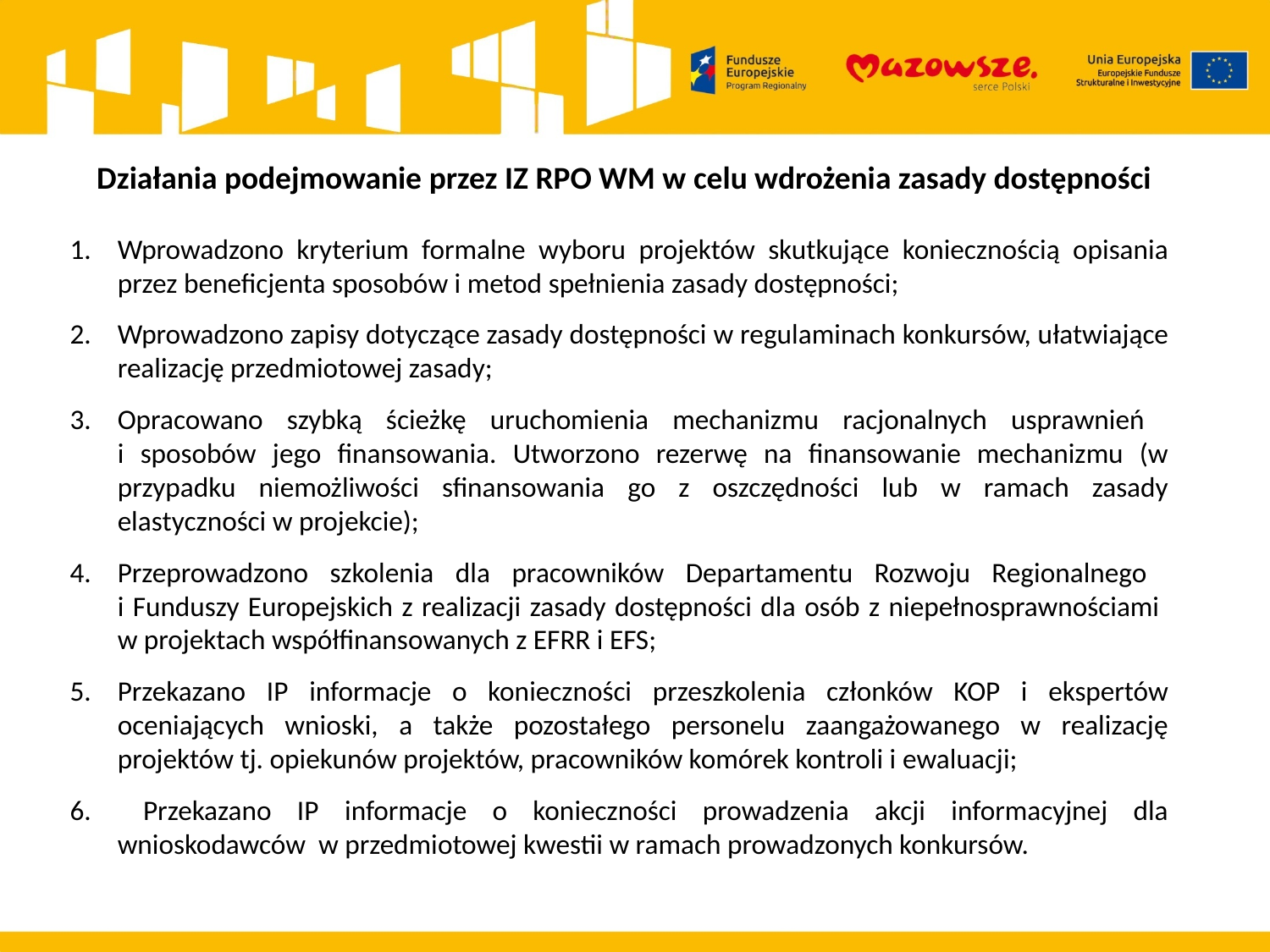

# Działania podejmowanie przez IZ RPO WM w celu wdrożenia zasady dostępności
Wprowadzono kryterium formalne wyboru projektów skutkujące koniecznością opisania przez beneficjenta sposobów i metod spełnienia zasady dostępności;
Wprowadzono zapisy dotyczące zasady dostępności w regulaminach konkursów, ułatwiające realizację przedmiotowej zasady;
Opracowano szybką ścieżkę uruchomienia mechanizmu racjonalnych usprawnień
i sposobów jego finansowania. Utworzono rezerwę na finansowanie mechanizmu (w przypadku niemożliwości sfinansowania go z oszczędności lub w ramach zasady elastyczności w projekcie);
Przeprowadzono szkolenia dla pracowników Departamentu Rozwoju Regionalnego
i Funduszy Europejskich z realizacji zasady dostępności dla osób z niepełnosprawnościami
w projektach współfinansowanych z EFRR i EFS;
Przekazano IP informacje o konieczności przeszkolenia członków KOP i ekspertów oceniających wnioski, a także pozostałego personelu zaangażowanego w realizację projektów tj. opiekunów projektów, pracowników komórek kontroli i ewaluacji;
 Przekazano IP informacje o konieczności prowadzenia akcji informacyjnej dla wnioskodawców  w przedmiotowej kwestii w ramach prowadzonych konkursów.